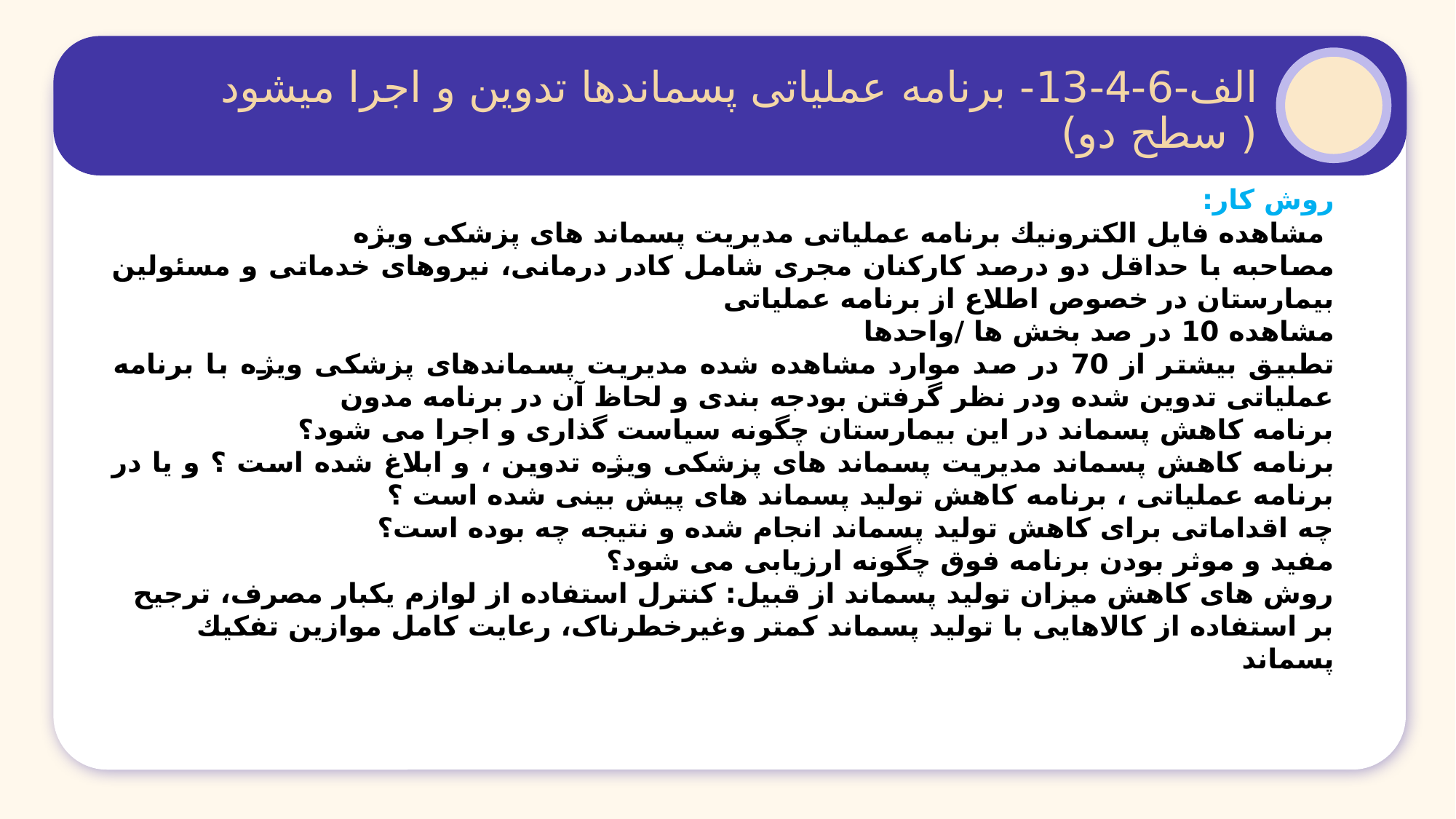

الف-6-4-13- برنامه عملیاتی پسماندها تدوین و اجرا می‏شود ( سطح دو)

روش کار:
 مشاهده فایل الکترونیك برنامه عملیاتی مدیریت پسماند های پزشکی ویژه
مصاحبه با حداقل دو درصد کارکنان مجری شامل کادر درمانی، نیروهای خدماتی و مسئولین بیمارستان در خصوص اطلاع از برنامه عملیاتی
مشاهده 10 در صد بخش ها /واحدها
تطبیق بیشتر از 70 در صد موارد مشاهده شده مدیریت پسماندهای پزشکی ویژه با برنامه عملیاتی تدوین شده ودر نظر گرفتن بودجه بندی و لحاظ آن در برنامه مدون
برنامه کاهش پسماند در این بیمارستان چگونه سیاست گذاری و اجرا می شود؟
برنامه کاهش پسماند مدیریت پسماند های پزشکی ویژه تدوین ، و ابلاغ شده است ؟ و یا در برنامه عملیاتی ، برنامه کاهش تولید پسماند های پیش بینی شده است ؟
چه اقداماتی برای کاهش تولید پسماند انجام شده و نتیجه چه بوده است؟
مفید و موثر بودن برنامه فوق چگونه ارزیابی می شود؟
روش های کاهش میزان تولید پسماند از قبیل: کنترل استفاده از لوازم یکبار مصرف، ترجیح بر استفاده از کالاهایی با تولید پسماند کمتر وغیرخطرناک، رعایت کامل موازین تفکیك پسماند